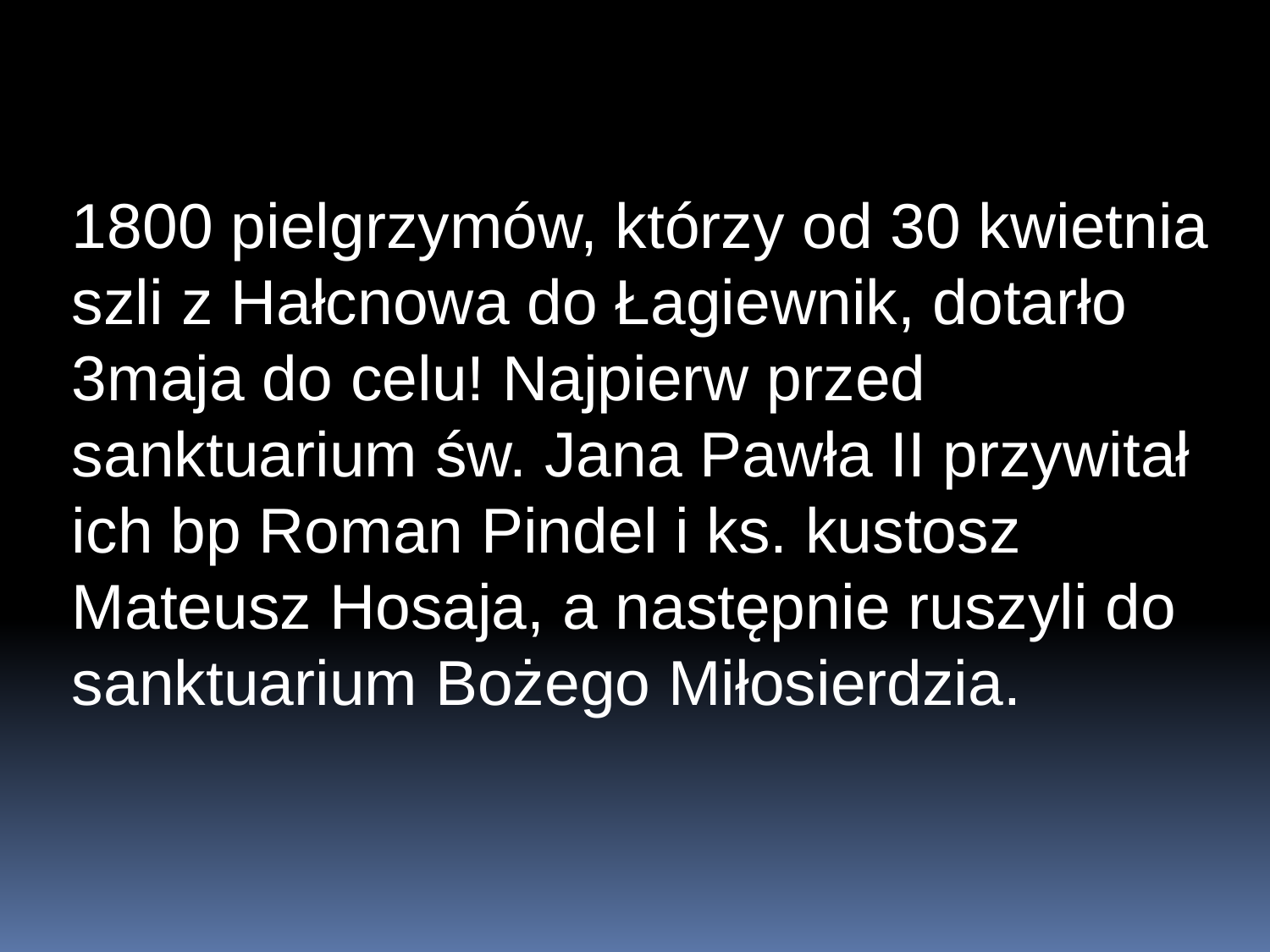

1800 pielgrzymów, którzy od 30 kwietnia szli z Hałcnowa do Łagiewnik, dotarło 3maja do celu! Najpierw przed sanktuarium św. Jana Pawła II przywitał ich bp Roman Pindel i ks. kustosz Mateusz Hosaja, a następnie ruszyli do sanktuarium Bożego Miłosierdzia.